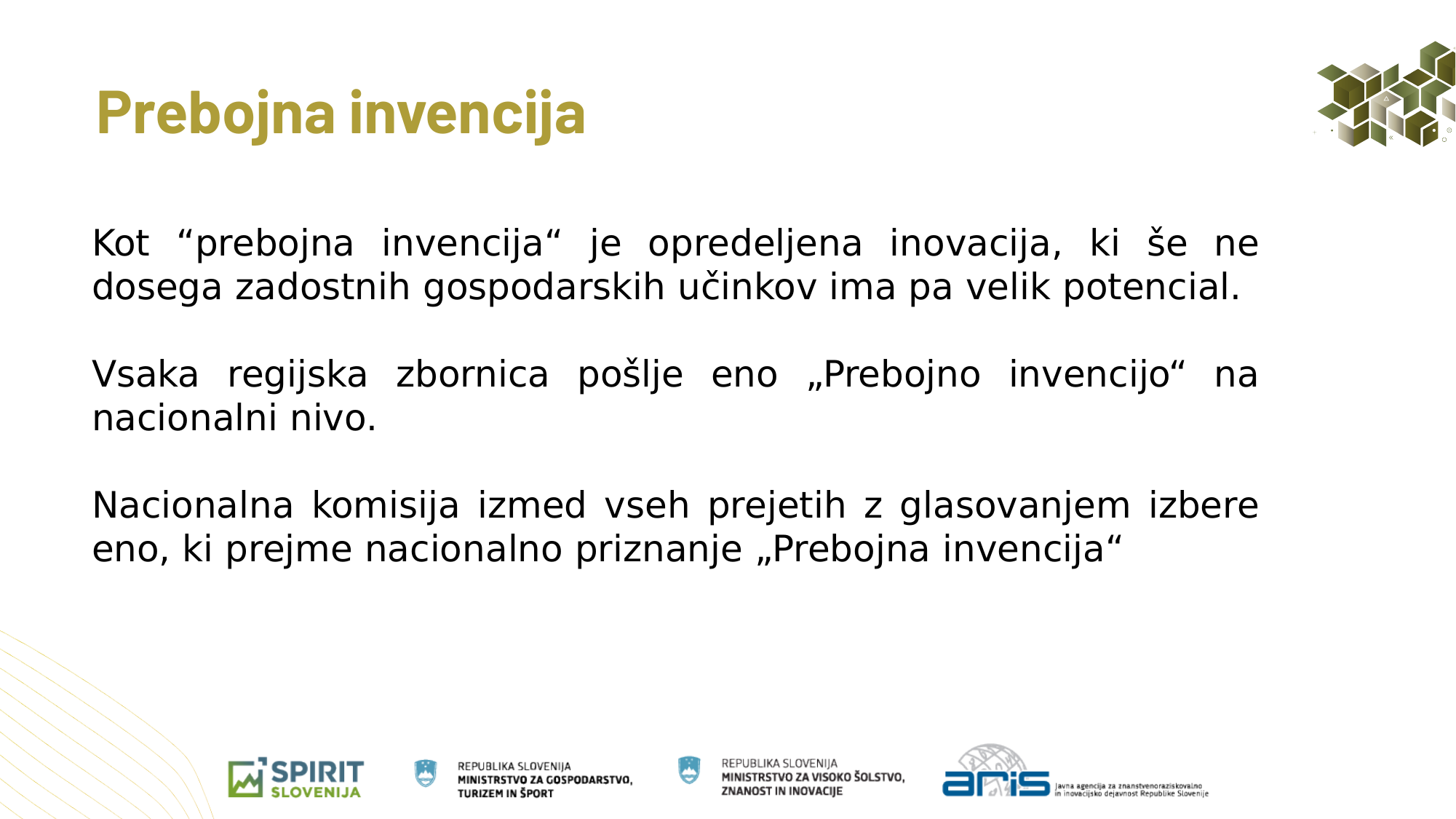

Prebojna invencija
Kot “prebojna invencija“ je opredeljena inovacija, ki še ne dosega zadostnih gospodarskih učinkov ima pa velik potencial.

Vsaka regijska zbornica pošlje eno „Prebojno invencijo“ na nacionalni nivo.

Nacionalna komisija izmed vseh prejetih z glasovanjem izbere eno, ki prejme nacionalno priznanje „Prebojna invencija“